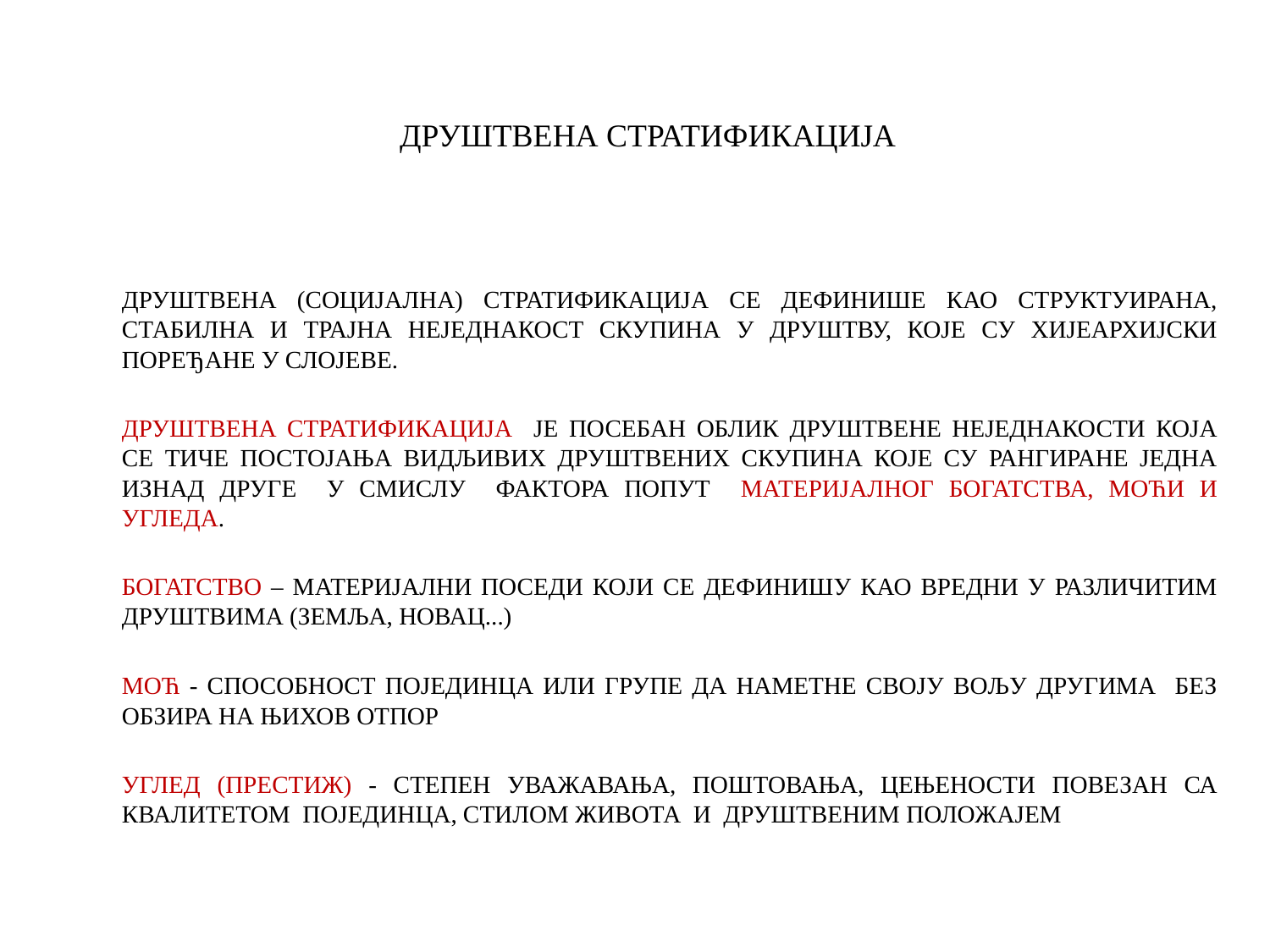

# ДРУШТВЕНА СТРАТИФИКАЦИЈА
ДРУШТВЕНА (СОЦИЈАЛНА) СТРАТИФИКАЦИЈА СЕ ДЕФИНИШЕ КАО СТРУКТУИРАНА, СТАБИЛНА И ТРАЈНА НЕЈЕДНАКОСТ СКУПИНА У ДРУШТВУ, КОЈЕ СУ ХИЈЕАРХИЈСКИ ПОРЕЂАНЕ У СЛОЈЕВЕ.

ДРУШТВЕНА СТРАТИФИКАЦИЈА  ЈЕ ПОСЕБАН ОБЛИК ДРУШТВЕНЕ НЕЈЕДНАКОСТИ КОЈА СЕ ТИЧЕ ПОСТОЈАЊА ВИДЉИВИХ ДРУШТВЕНИХ СКУПИНА КОЈЕ СУ РАНГИРАНЕ ЈЕДНА ИЗНАД ДРУГЕ  У СМИСЛУ  ФАКТОРА ПОПУТ  МАТЕРИЈАЛНОГ БОГАТСТВА, МОЋИ И УГЛЕДА.

БОГАТСТВО – МАТЕРИЈАЛНИ ПОСЕДИ КОЈИ СЕ ДЕФИНИШУ КАО ВРЕДНИ У РАЗЛИЧИТИМ ДРУШТВИМА (ЗЕМЉА, НОВАЦ...)

МОЋ - СПОСОБНОСТ ПОЈЕДИНЦА ИЛИ ГРУПЕ ДА НАМЕТНЕ СВОЈУ ВОЉУ ДРУГИМА  БЕЗ ОБЗИРА НА ЊИХОВ ОТПОР

УГЛЕД (ПРЕСТИЖ) - СТЕПЕН УВАЖАВАЊА, ПОШТОВАЊА, ЦЕЊЕНОСТИ ПОВЕЗАН СА КВАЛИТЕТОМ  ПОЈЕДИНЦА, СТИЛОМ ЖИВОТА  И  ДРУШТВЕНИМ ПОЛОЖАЈЕМ